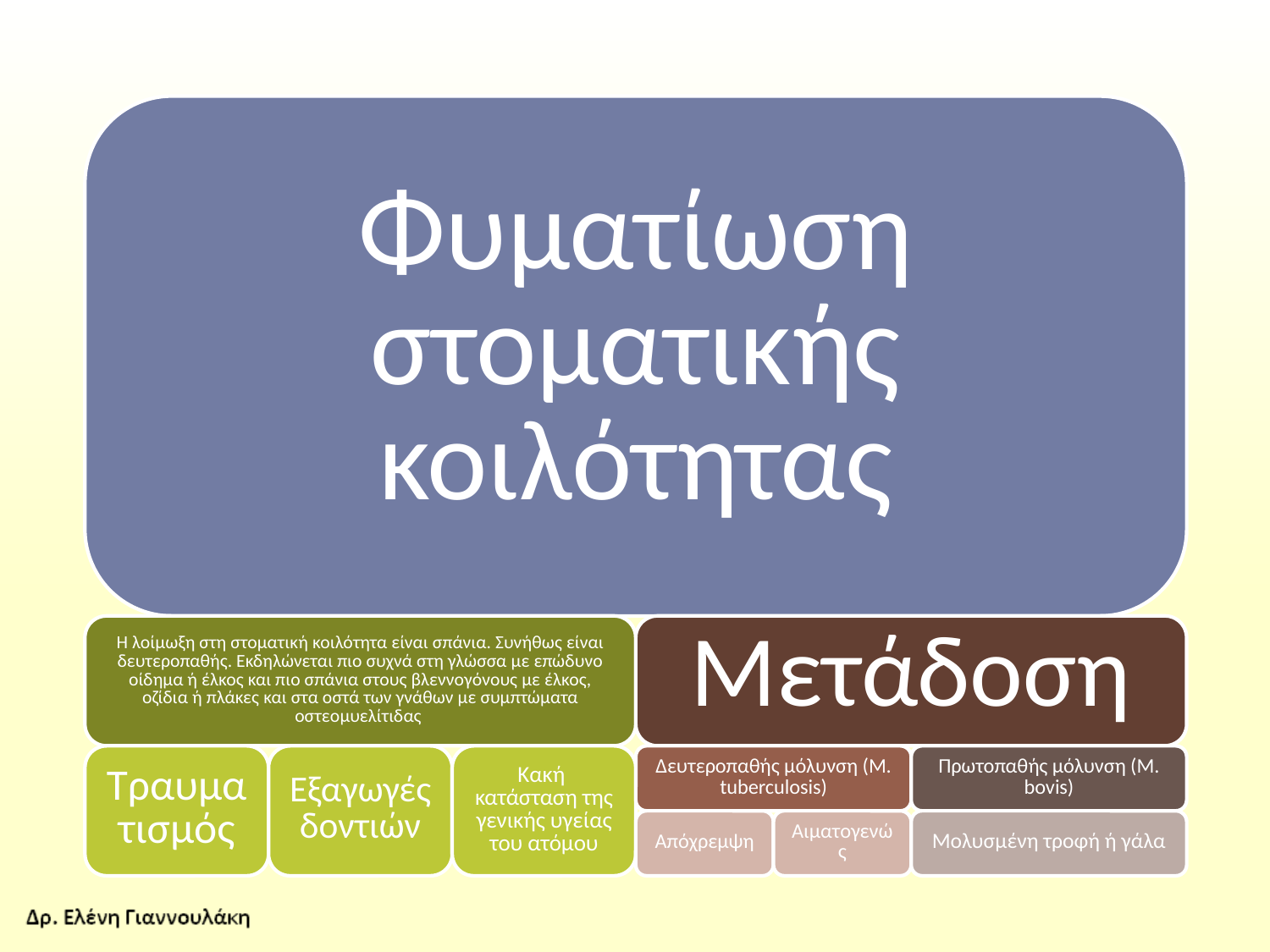

Φυματίωση στοματικής κοιλότητας
Η λοίμωξη στη στοματική κοιλότητα είναι σπάνια. Συνήθως είναι δευτεροπαθής. Εκδηλώνεται πιο συχνά στη γλώσσα με επώδυνο οίδημα ή έλκος και πιο σπάνια στους βλεννογόνους με έλκος, οζίδια ή πλάκες και στα οστά των γνάθων με συμπτώματα οστεομυελίτιδας
Κακή  κατάσταση της γενικής υγείας του ατόμου
Μετάδοση
Δευτεροπαθής μόλυνση (M. tuberculosis)
Απόχρεμψη
Αιματογενώς
Πρωτοπαθής μόλυνση (M. bovis)
Μολυσμένη τροφή ή γάλα